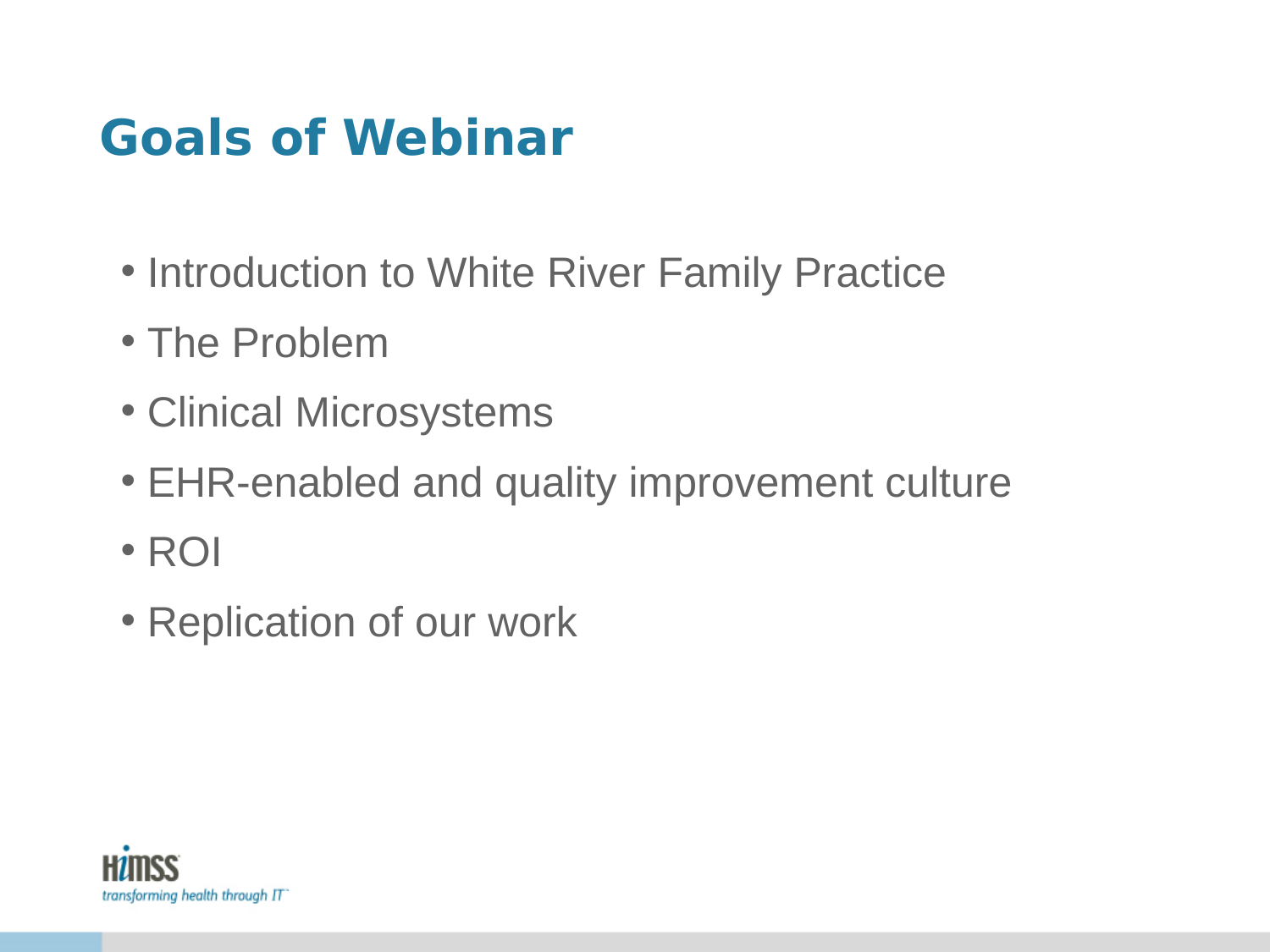

Goals of Webinar
#

Introduction to White River Family Practice
The Problem
Clinical Microsystems
EHR-enabled and quality improvement culture
ROI
Replication of our work